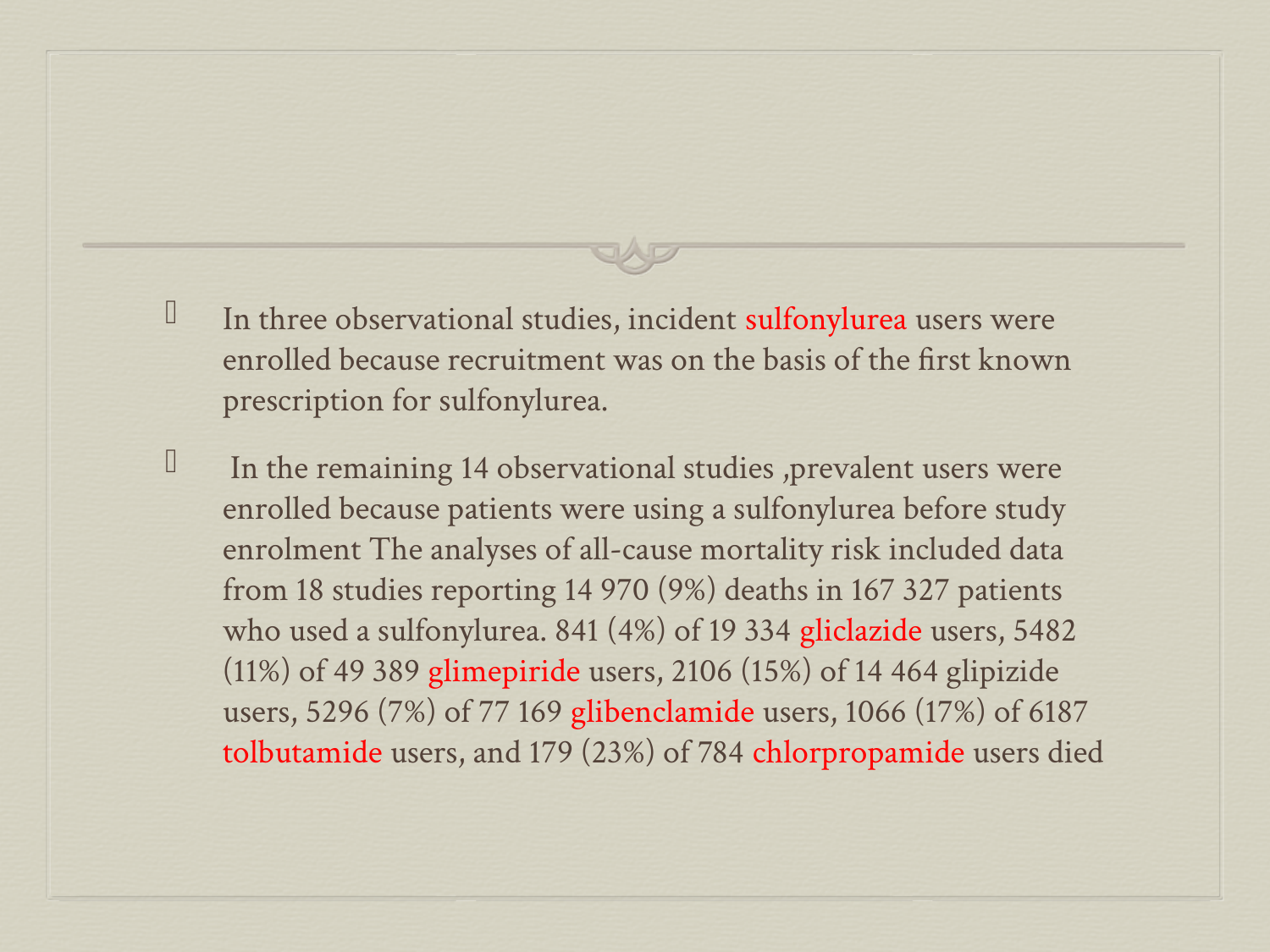

#
In three observational studies, incident sulfonylurea users were enrolled because recruitment was on the basis of the first known prescription for sulfonylurea.
 In the remaining 14 observational studies ,prevalent users were enrolled because patients were using a sulfonylurea before study enrolment The analyses of all-cause mortality risk included data from 18 studies reporting 14 970 (9%) deaths in 167 327 patients who used a sulfonylurea. 841 (4%) of 19 334 gliclazide users, 5482 (11%) of 49 389 glimepiride users, 2106 (15%) of 14 464 glipizide users, 5296 (7%) of 77 169 glibenclamide users, 1066 (17%) of 6187 tolbutamide users, and 179 (23%) of 784 chlorpropamide users died